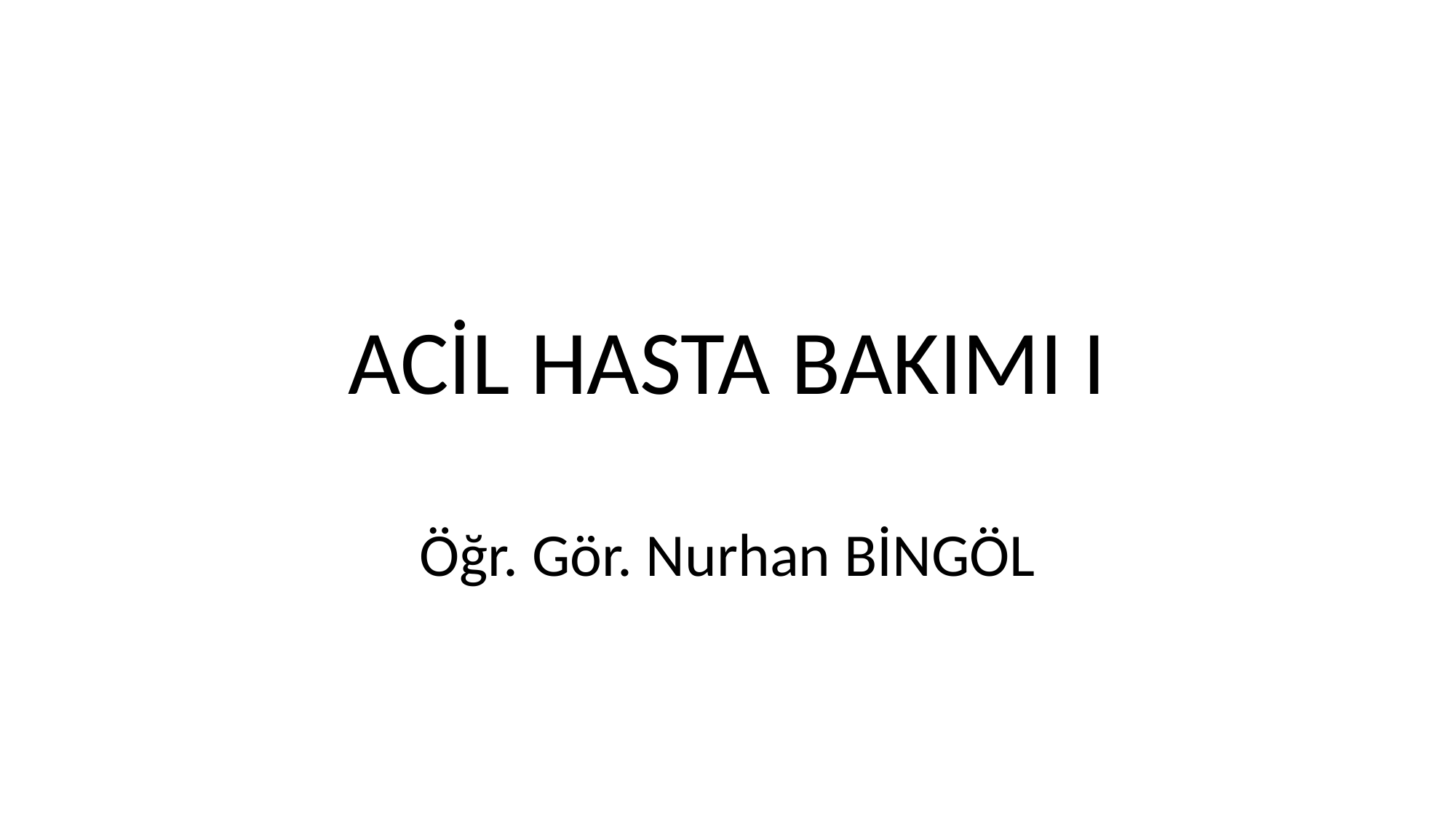

# ACİL HASTA BAKIMI I

Öğr. Gör. Nurhan BİNGÖL